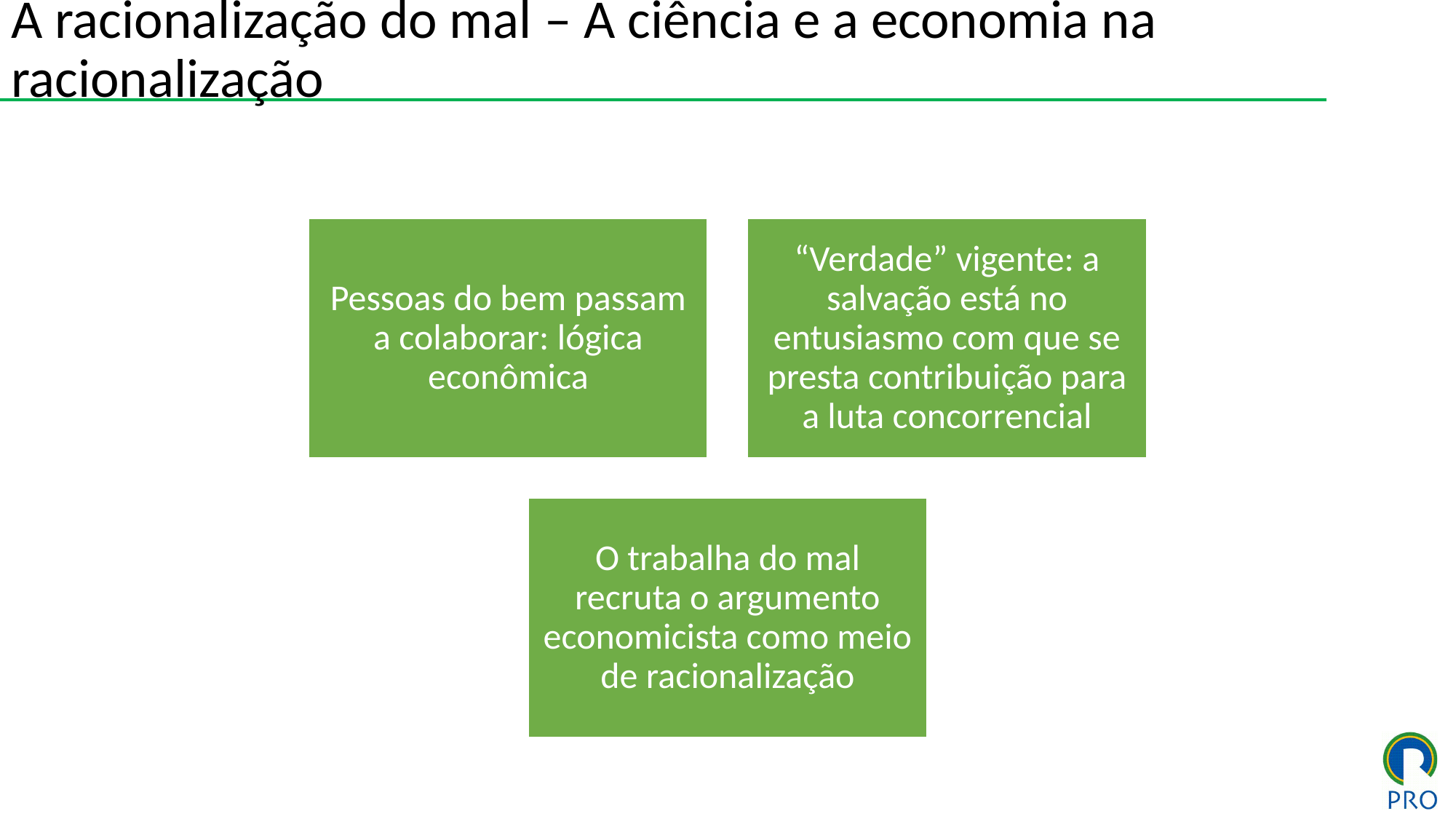

# A racionalização do mal – A ciência e a economia na racionalização
Pessoas do bem passam a colaborar: lógica econômica
“Verdade” vigente: a salvação está no entusiasmo com que se presta contribuição para a luta concorrencial
O trabalha do mal recruta o argumento economicista como meio de racionalização